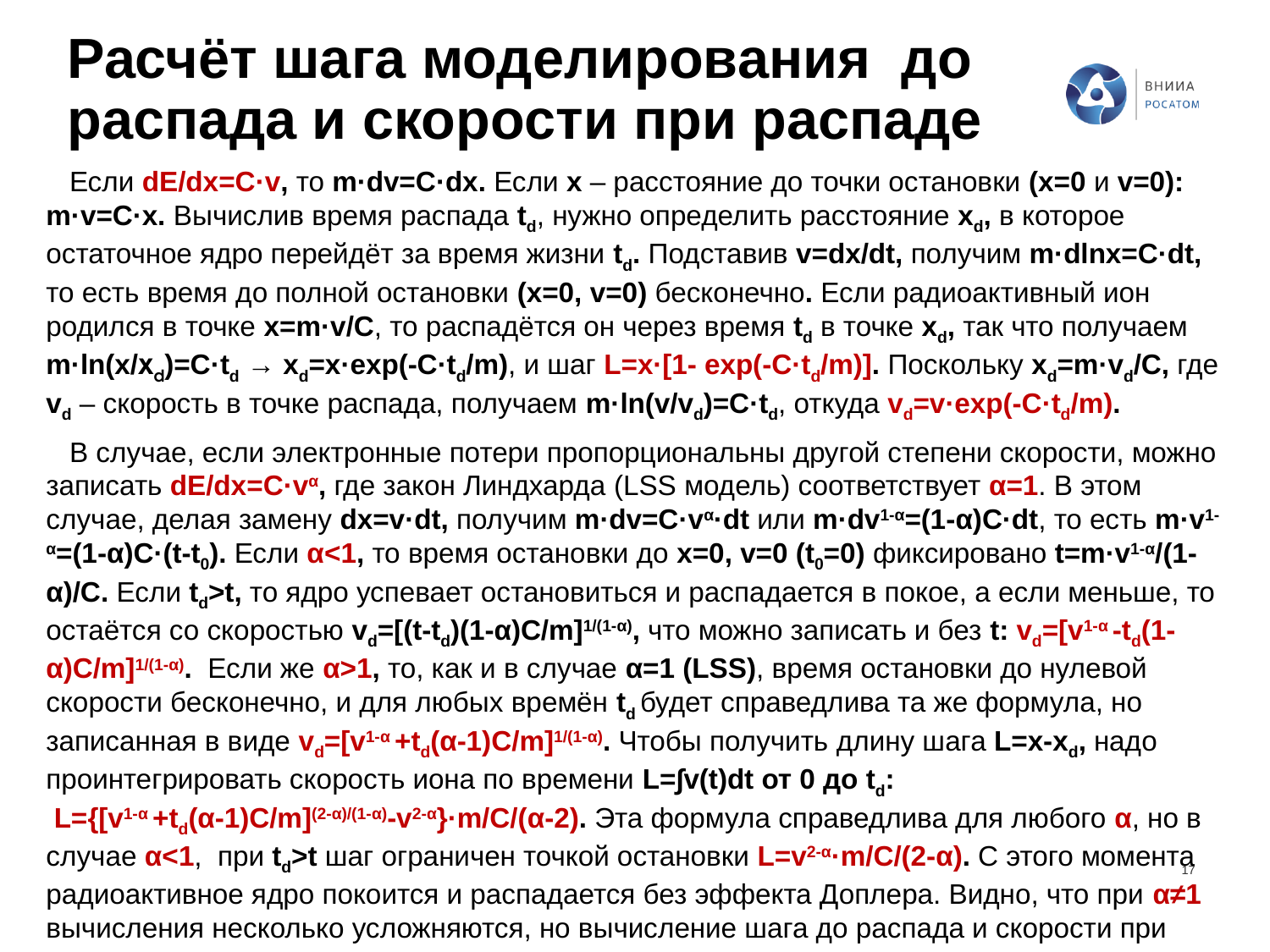

Расчёт шага моделирования  до распада и скорости при распаде
   Если dE/dx=С·v, то m·dv=C·dx. Если х – расстояние до точки остановки (х=0 и v=0): m·v=C·x. Вычислив время распада td, нужно определить расстояние хd, в которое остаточное ядро перейдёт за время жизни td. Подставив v=dx/dt, получим m·dlnx=C·dt, то есть время до полной остановки (х=0, v=0) бесконечно. Если радиоактивный ион родился в точке x=m·v/C, то распадётся он через время td в точке xd, так что получаем m·ln(x/xd)=C·td → xd=x·exp(-C·td/m), и шаг L=x·[1- exp(-C·td/m)]. Поскольку xd=m·vd/C, где vd – скорость в точке распада, получаем m·ln(v/vd)=C·td, откуда vd=v·exp(-C·td/m).
   В случае, если электронные потери пропорциональны другой степени скорости, можно записать dE/dx=C·vα, где закон Линдхарда (LSS модель) соответствует α=1. В этом случае, делая замену dx=v·dt, получим m·dv=C·vα·dt или m·dv1-α=(1-α)C·dt, то есть m·v1-α=(1-α)C·(t-t0). Если α<1, то время остановки до х=0, v=0 (t0=0) фиксировано t=m·v1-α/(1-α)/C. Если td>t, то ядро успевает остановиться и распадается в покое, а если меньше, то остаётся со скоростью vd=[(t-td)(1-α)C/m]1/(1-α), что можно записать и без t: vd=[v1-α -td(1-α)C/m]1/(1-α).  Если же α>1, то, как и в случае α=1 (LSS), время остановки до нулевой скорости бесконечно, и для любых времён td будет справедлива та же формула, но записанная в виде vd=[v1-α +td(α-1)C/m]1/(1-α). Чтобы получить длину шага L=x-xd, надо проинтегрировать скорость иона по времени L=∫v(t)dt от 0 до td:
 L={[v1-α +td(α-1)C/m](2-α)/(1-α)-v2-α}·m/C/(α-2). Эта формула справедлива для любого α, но в случае α<1,  при td>t шаг ограничен точкой остановки L=v2-α·m/C/(2-α). С этого момента радиоактивное ядро покоится и распадается без эффекта Доплера. Видно, что при α≠1 вычисления несколько усложняются, но вычисление шага до распада и скорости при распаде остаются легко рассчитываемыми в один шаг моделирования.